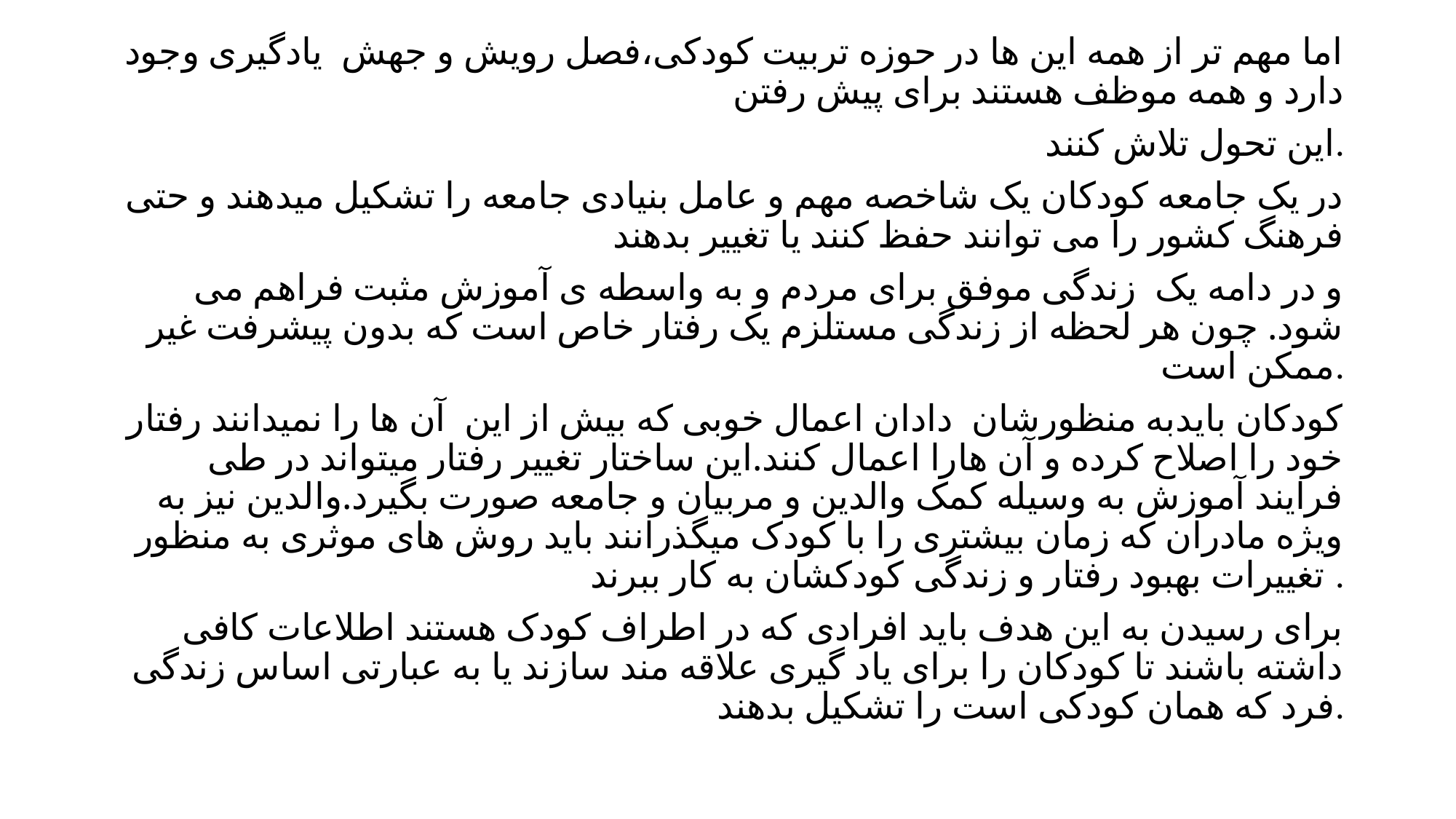

اما مهم تر از همه این ها در حوزه تربیت کودکی،فصل رویش و جهش  یادگیری وجود دارد و همه موظف هستند برای پیش رفتن
این تحول تلاش کنند.
در یک جامعه کودکان یک شاخصه مهم و عامل بنیادی جامعه را تشکیل میدهند و حتی فرهنگ کشور را می توانند حفظ کنند یا تغییر بدهند
و در دامه یک  زندگی موفق برای مردم و به واسطه ی آموزش مثبت فراهم می شود. چون هر لحظه از زندگی مستلزم یک رفتار خاص است که بدون پیشرفت غیر ممکن است.
کودکان بایدبه منظورشان  دادان اعمال خوبی که بیش از این  آن ها را نمیدانند رفتار خود را اصلاح کرده و آن هارا اعمال کنند.این ساختار تغییر رفتار میتواند در طی فرایند آموزش به وسیله کمک والدین و مربیان و جامعه صورت بگیرد.والدین نیز به ویژه مادران که زمان بیشتری را با کودک میگذرانند باید روش های موثری به منظور تغییرات بهبود رفتار و زندگی کودکشان به کار ببرند .
برای رسیدن به این هدف باید افرادی که در اطراف کودک هستند اطلاعات کافی داشته باشند تا کودکان را برای یاد گیری علاقه مند سازند یا به عبارتی اساس زندگی فرد که همان کودکی است را تشکیل بدهند.